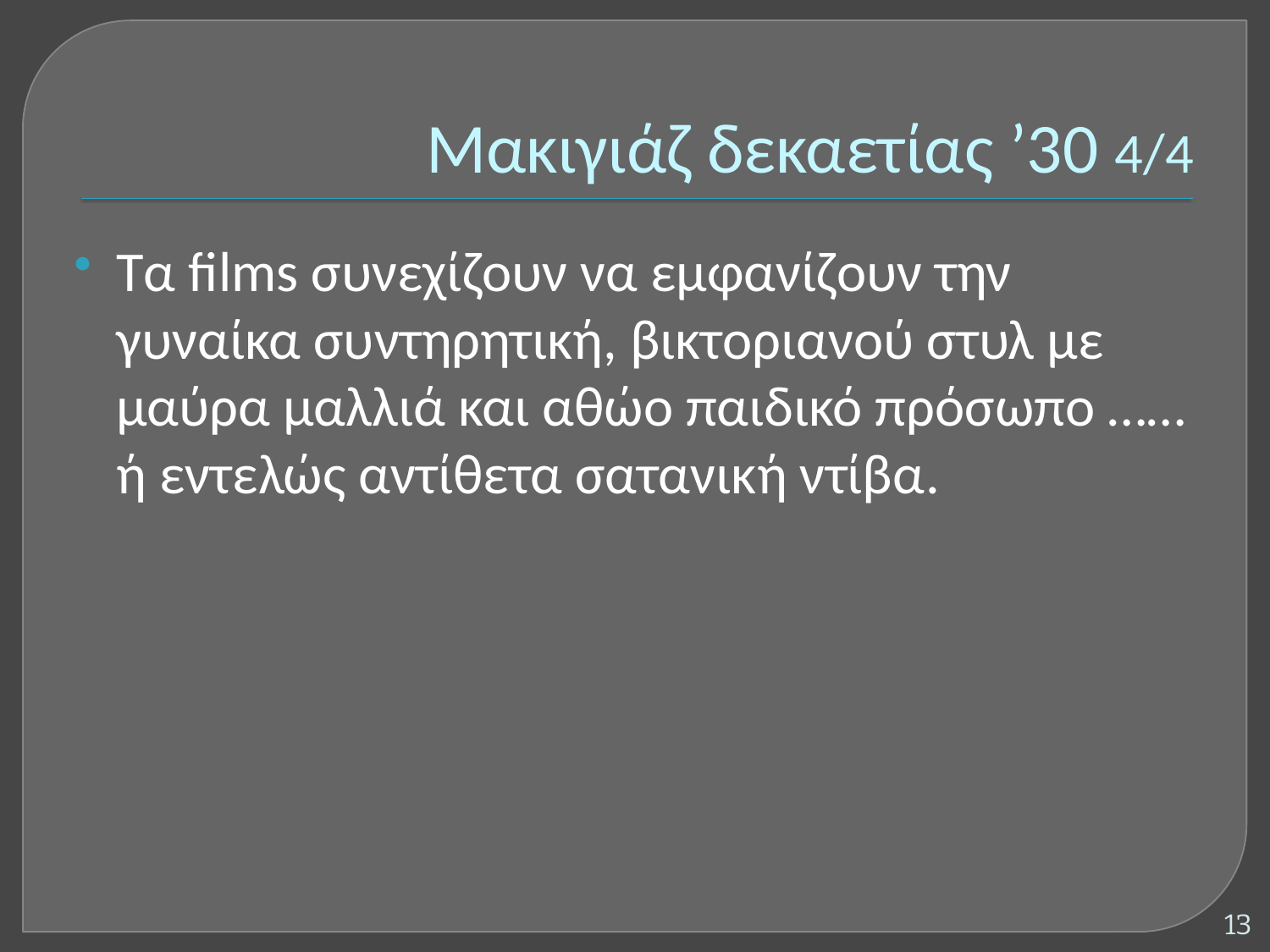

# Μακιγιάζ δεκαετίας ’30 4/4
Τα films συνεχίζουν να εμφανίζουν την γυναίκα συντηρητική, βικτοριανού στυλ με μαύρα μαλλιά και αθώο παιδικό πρόσωπο ……ή εντελώς αντίθετα σατανική ντίβα.

13